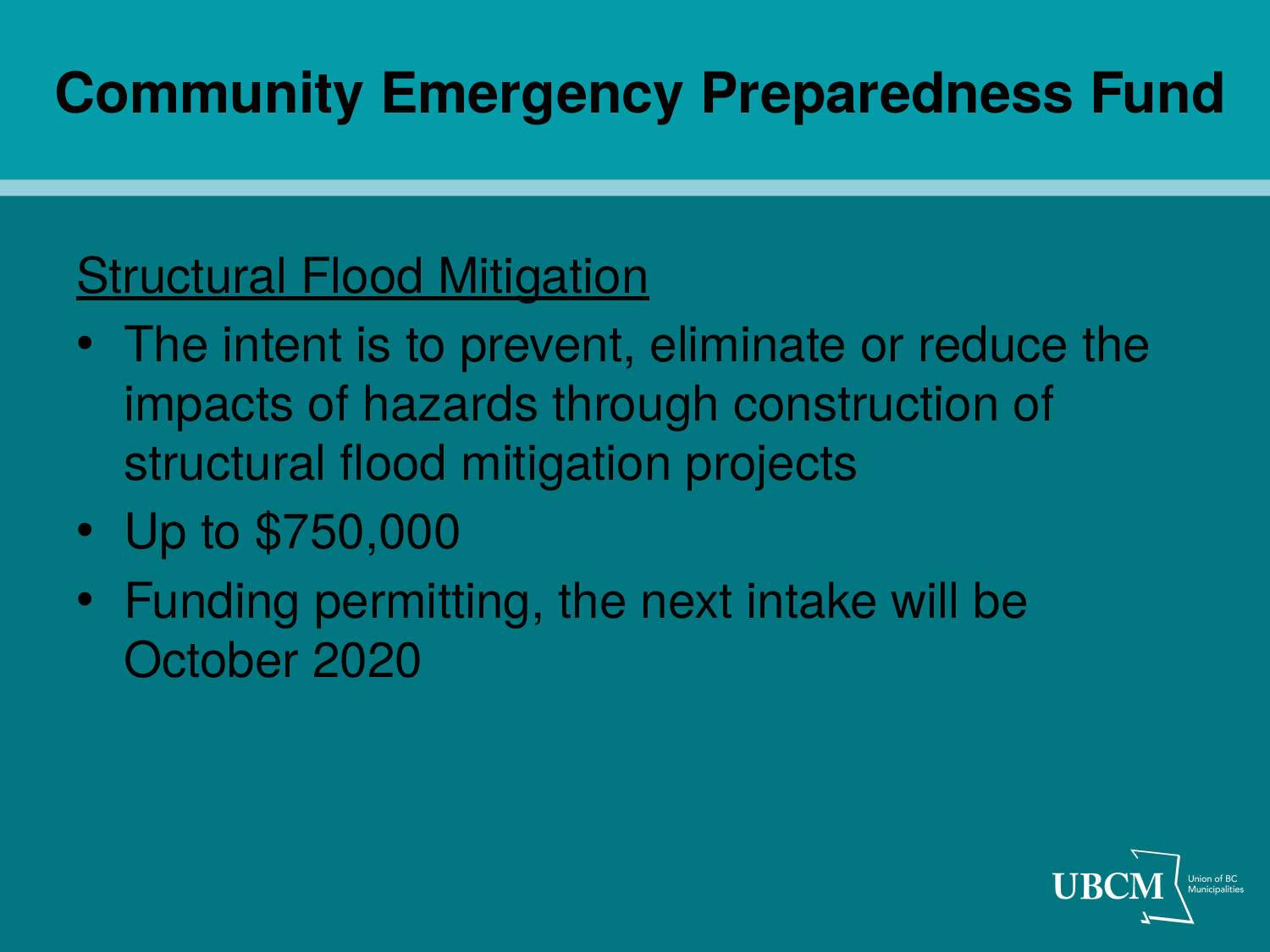

# Community Emergency Preparedness Fund
Structural Flood Mitigation
The intent is to prevent, eliminate or reduce the impacts of hazards through construction of structural flood mitigation projects
Up to $750,000
Funding permitting, the next intake will be October 2020